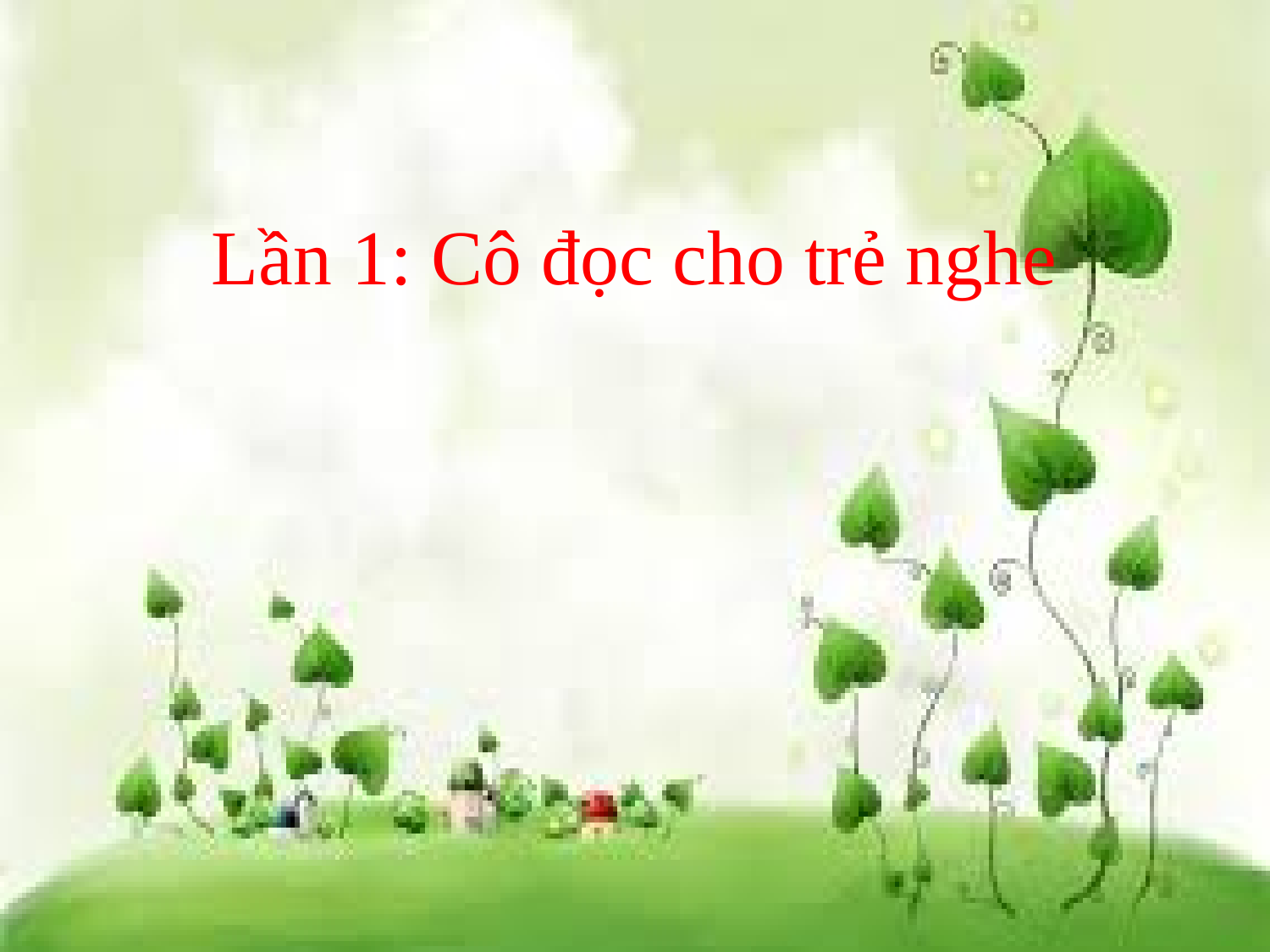

# Lần 1: Cô đọc cho trẻ nghe